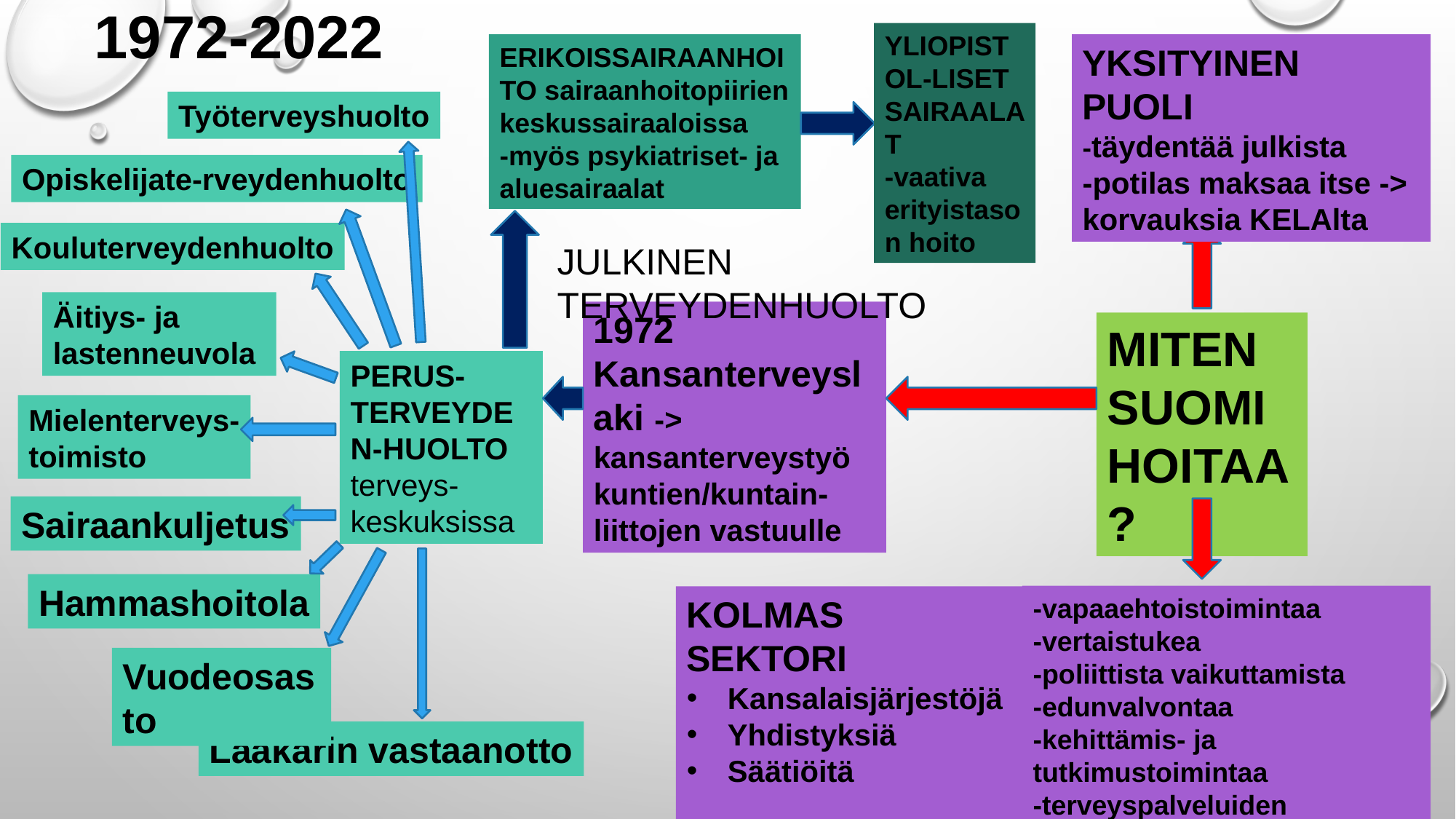

1972-2022
YLIOPISTOL-LISET SAIRAALAT
-vaativa erityistason hoito
ERIKOISSAIRAANHOITO sairaanhoitopiirien keskussairaaloissa
-myös psykiatriset- ja aluesairaalat
YKSITYINEN PUOLI
-täydentää julkista
-potilas maksaa itse -> korvauksia KELAlta
Työterveyshuolto

Opiskelijate-rveydenhuolto
Kouluterveydenhuolto

JULKINEN TERVEYDENHUOLTO

Äitiys- ja lastenneuvola

1972 Kansanterveyslaki -> kansanterveystyö kuntien/kuntain-liittojen vastuulle
MITEN SUOMI HOITAA?
PERUS-
TERVEYDEN-HUOLTO terveys-keskuksissa

Mielenterveys-
toimisto

Sairaankuljetus

Hammashoitola
-vapaaehtoistoimintaa
-vertaistukea
-poliittista vaikuttamista
-edunvalvontaa
-kehittämis- ja tutkimustoimintaa
-terveyspalveluiden tuottamista
KOLMAS SEKTORI
Kansalaisjärjestöjä
Yhdistyksiä
Säätiöitä

Vuodeosasto
Lääkärin vastaanotto